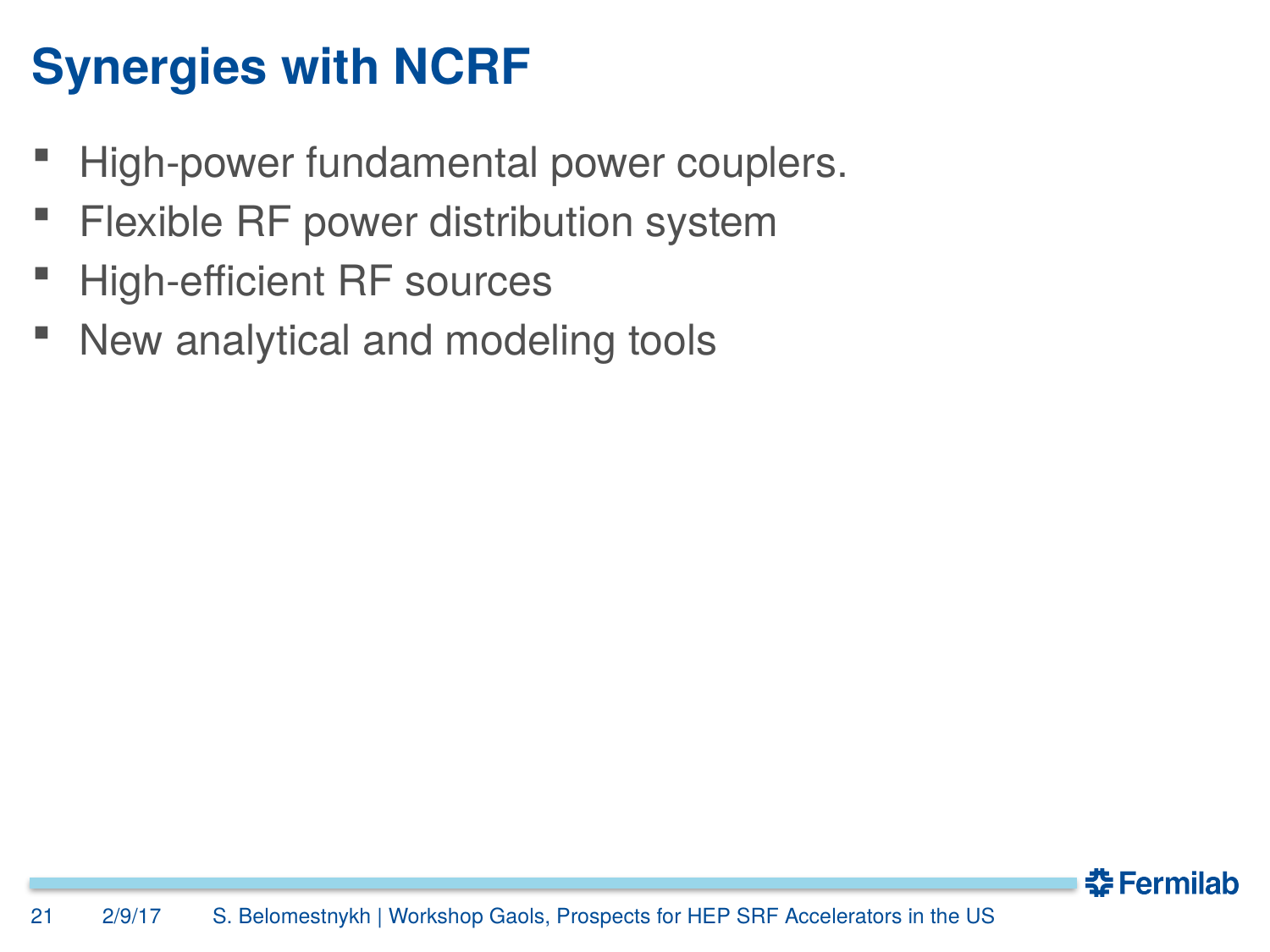

# Synergies with NCRF
High-power fundamental power couplers.
Flexible RF power distribution system
High-efficient RF sources
New analytical and modeling tools
21
2/9/17
S. Belomestnykh | Workshop Gaols, Prospects for HEP SRF Accelerators in the US